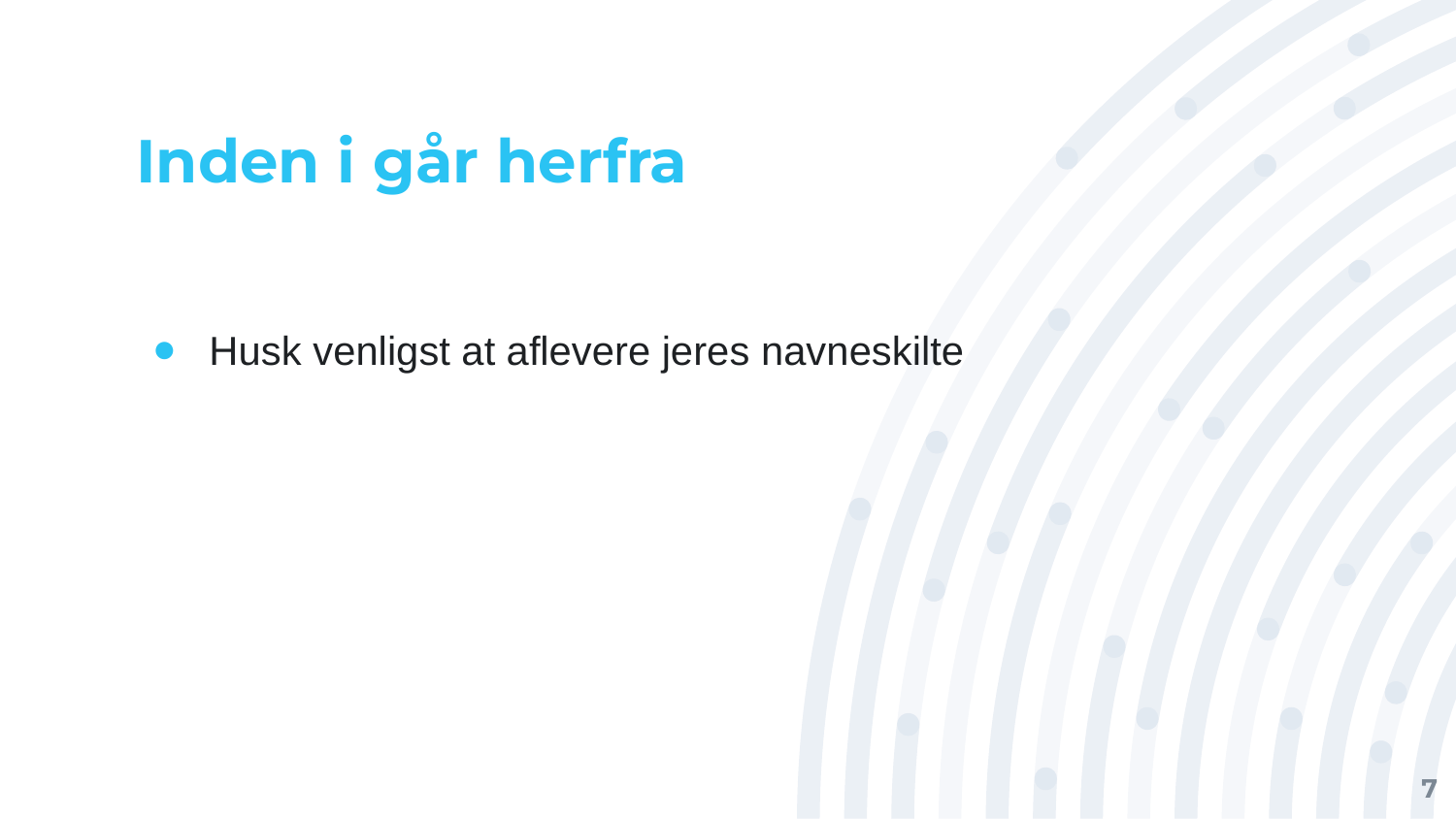

# Inden i går herfra

Husk venligst at aflevere jeres navneskilte

7